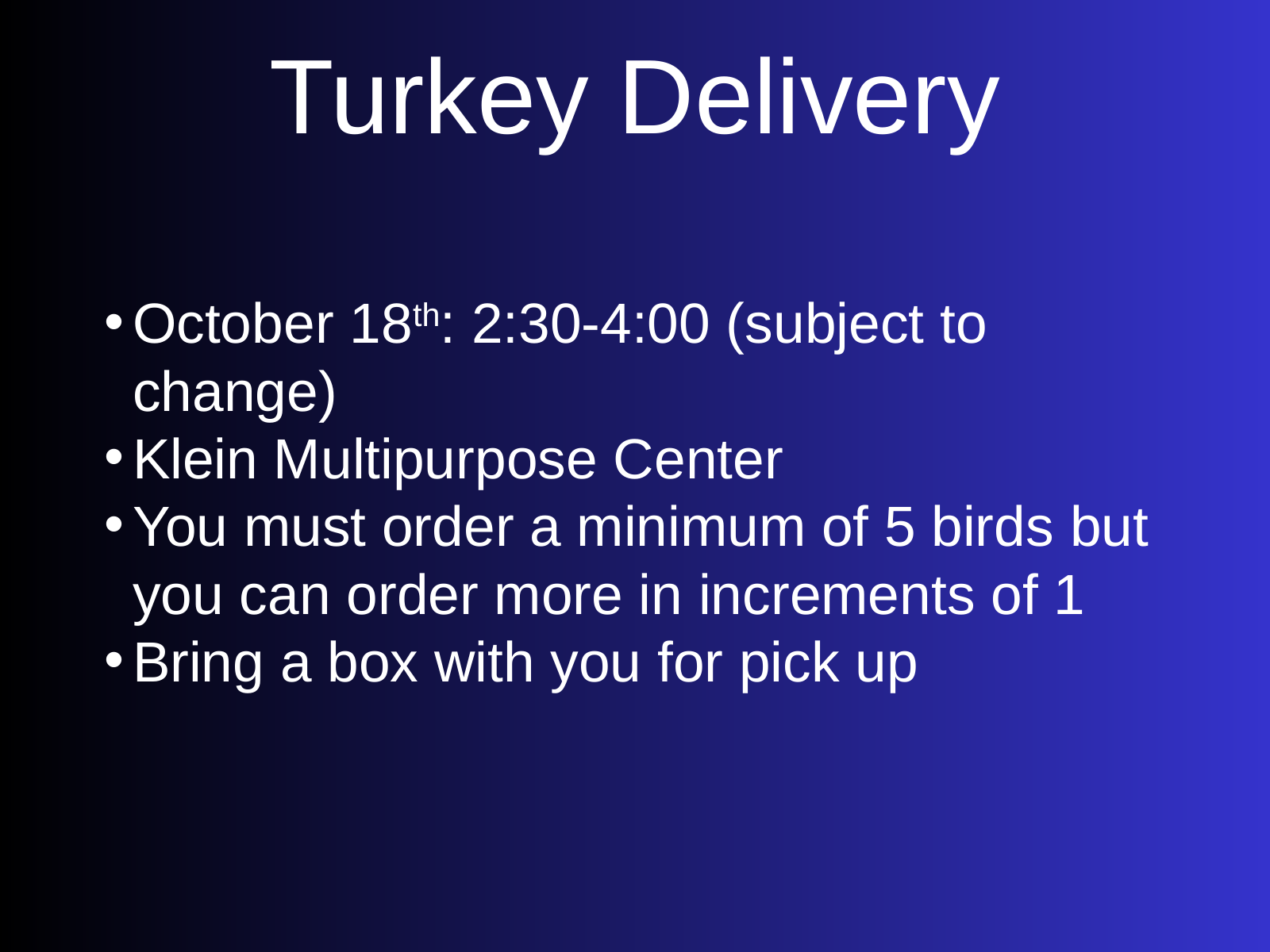

Turkey Delivery

October 18th: 2:30-4:00 (subject to change)
Klein Multipurpose Center
You must order a minimum of 5 birds but you can order more in increments of 1
Bring a box with you for pick up